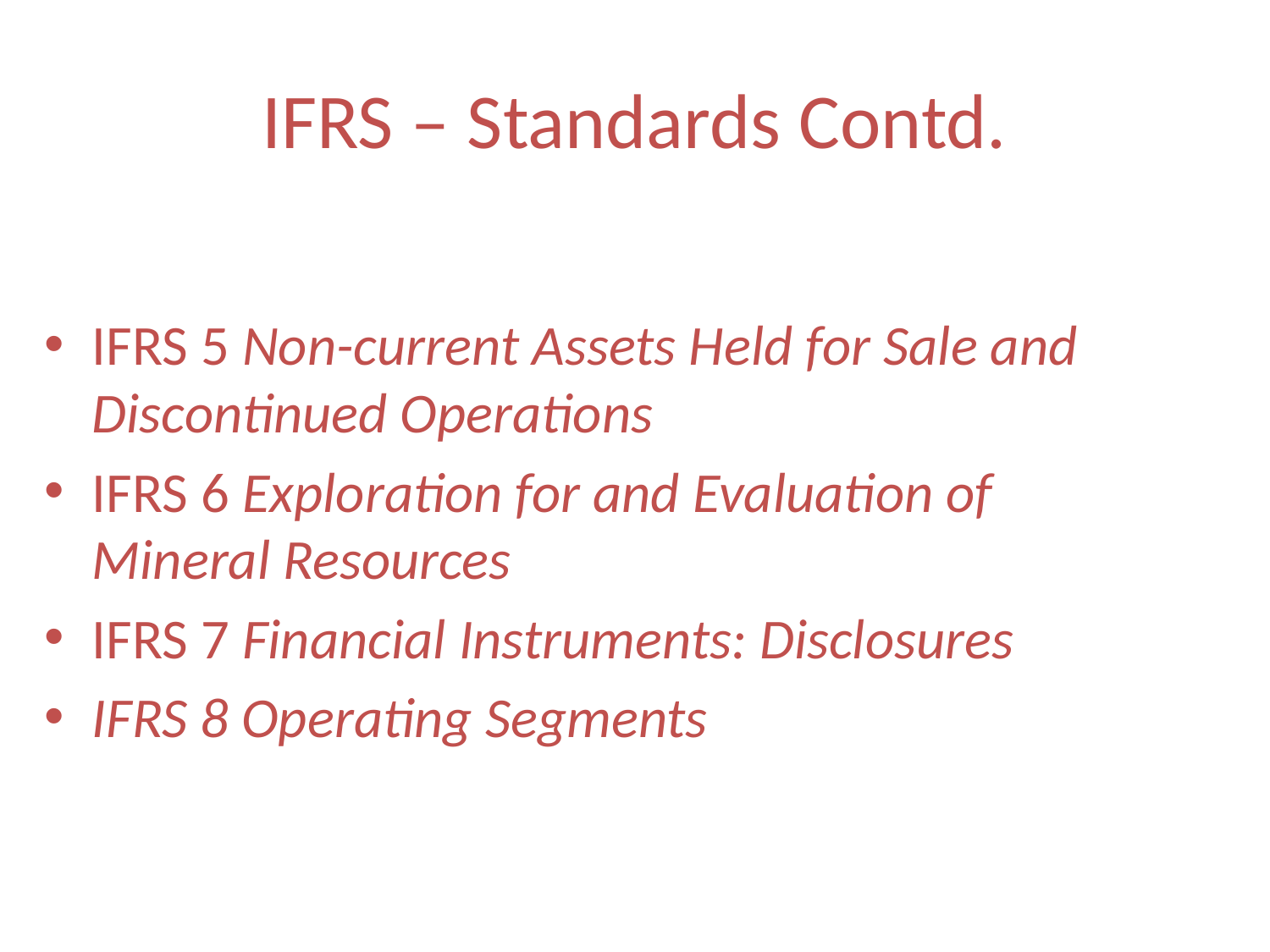

# IFRS – Standards Contd.
IFRS 5 Non-current Assets Held for Sale and Discontinued Operations
IFRS 6 Exploration for and Evaluation of Mineral Resources
IFRS 7 Financial Instruments: Disclosures
IFRS 8 Operating Segments